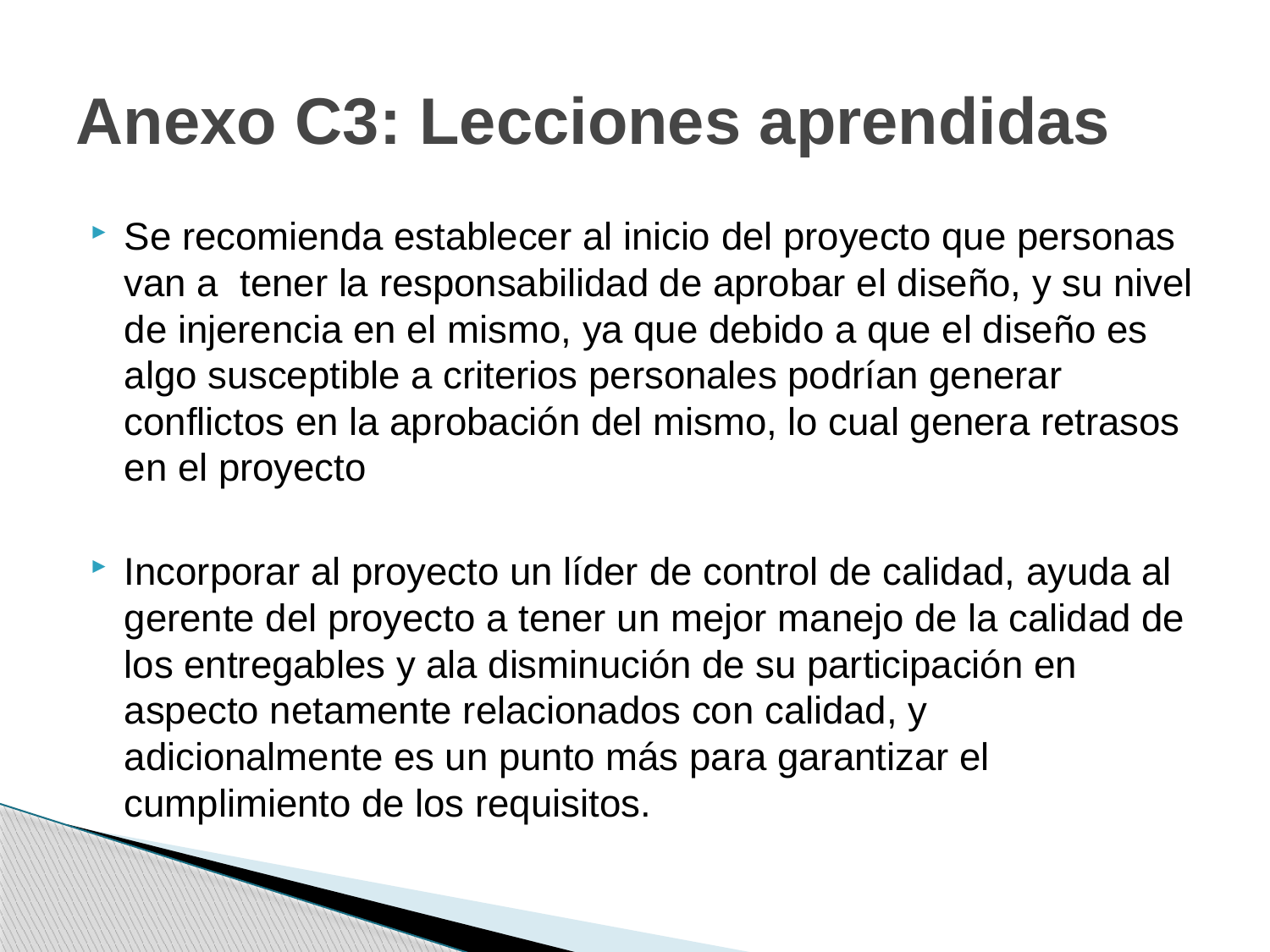

# Anexo C3: Lecciones aprendidas
Se recomienda establecer al inicio del proyecto que personas van a  tener la responsabilidad de aprobar el diseño, y su nivel de injerencia en el mismo, ya que debido a que el diseño es algo susceptible a criterios personales podrían generar conflictos en la aprobación del mismo, lo cual genera retrasos en el proyecto

Incorporar al proyecto un líder de control de calidad, ayuda al gerente del proyecto a tener un mejor manejo de la calidad de los entregables y ala disminución de su participación en aspecto netamente relacionados con calidad, y adicionalmente es un punto más para garantizar el cumplimiento de los requisitos.